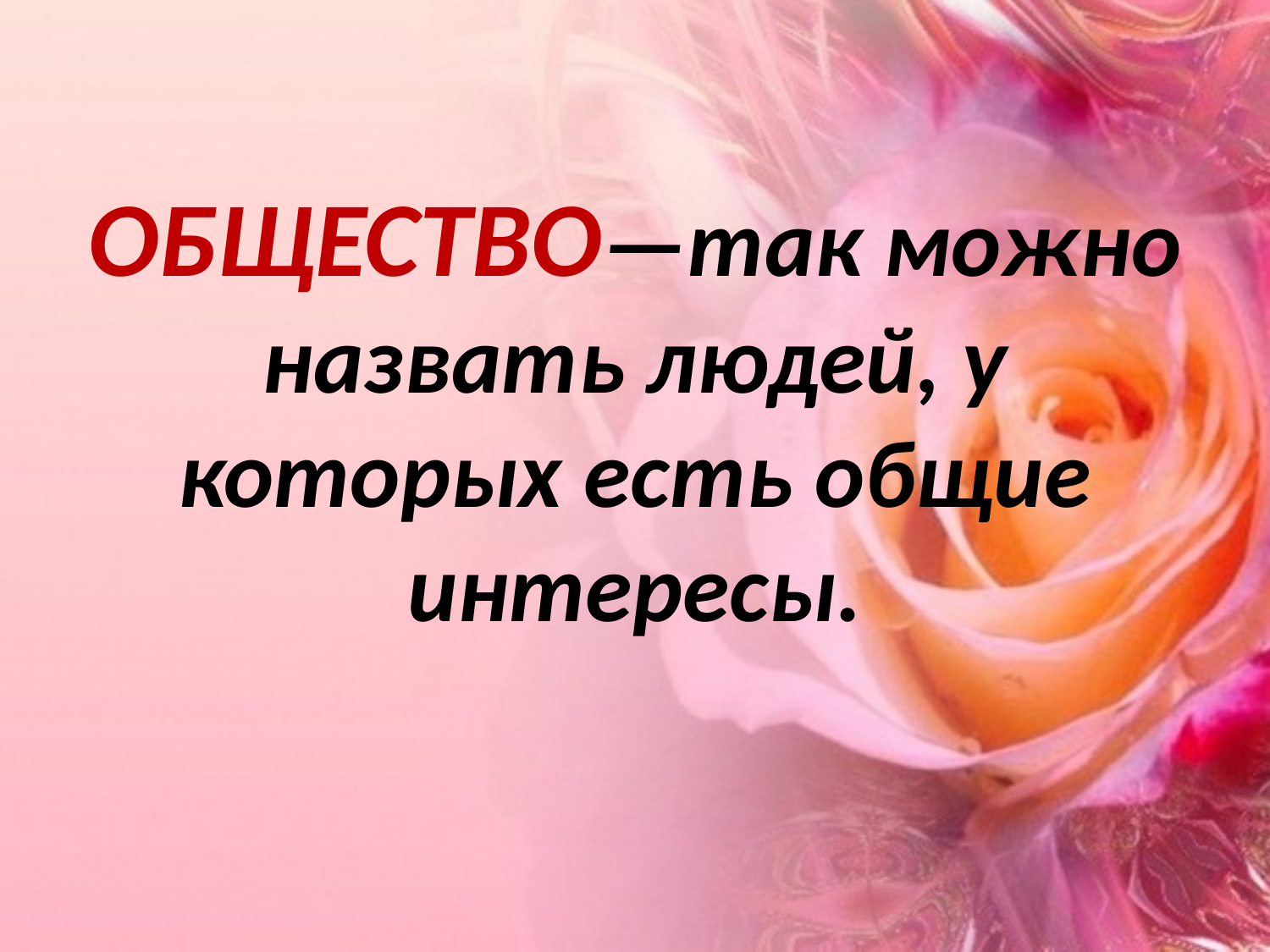

# ОБЩЕСТВО—так можно назвать людей, у которых есть общие интересы.